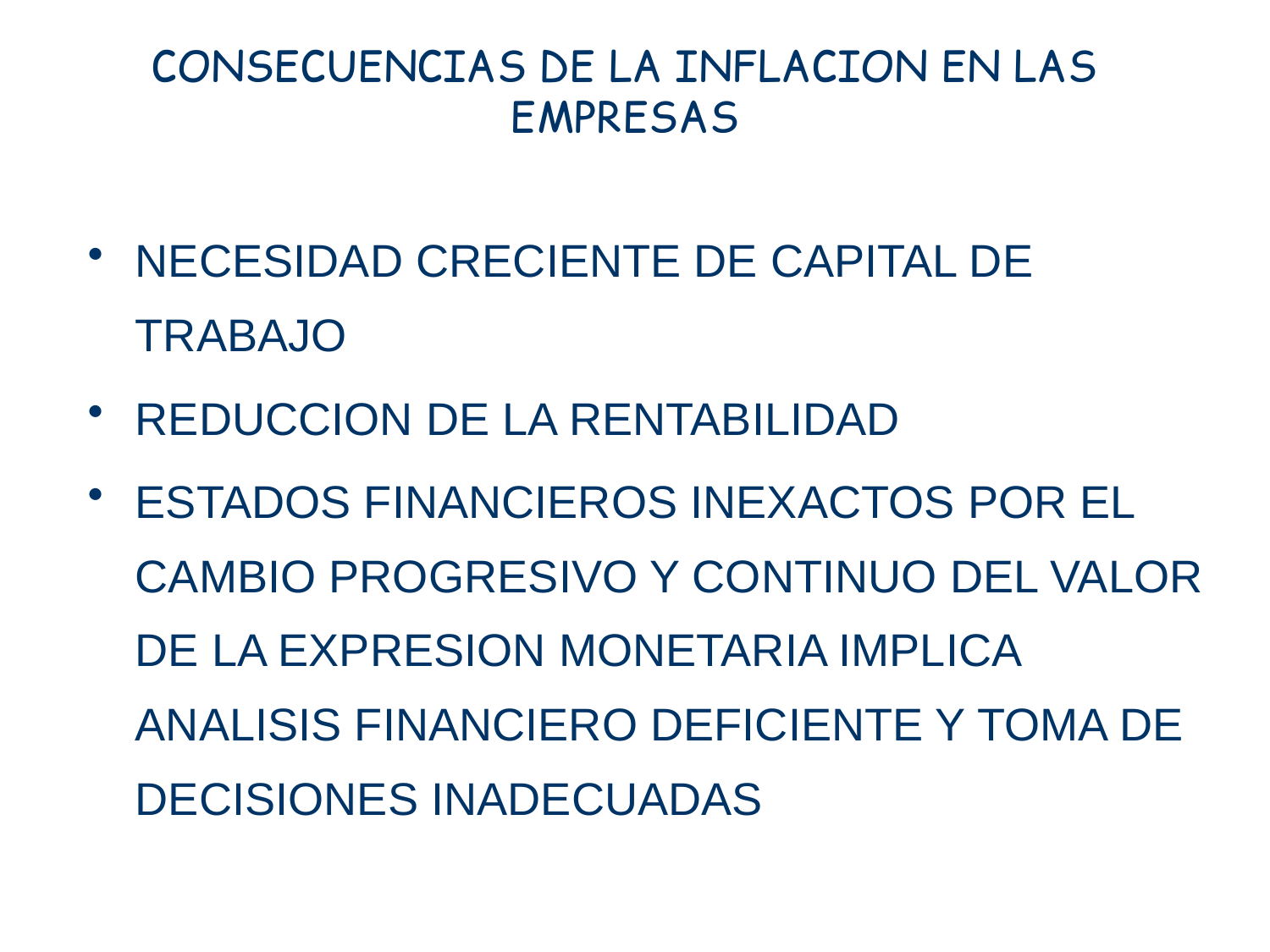

# CONSECUENCIAS DE LA INFLACION EN LAS EMPRESAS
NECESIDAD CRECIENTE DE CAPITAL DE TRABAJO
REDUCCION DE LA RENTABILIDAD
ESTADOS FINANCIEROS INEXACTOS POR EL CAMBIO PROGRESIVO Y CONTINUO DEL VALOR DE LA EXPRESION MONETARIA IMPLICA ANALISIS FINANCIERO DEFICIENTE Y TOMA DE DECISIONES INADECUADAS